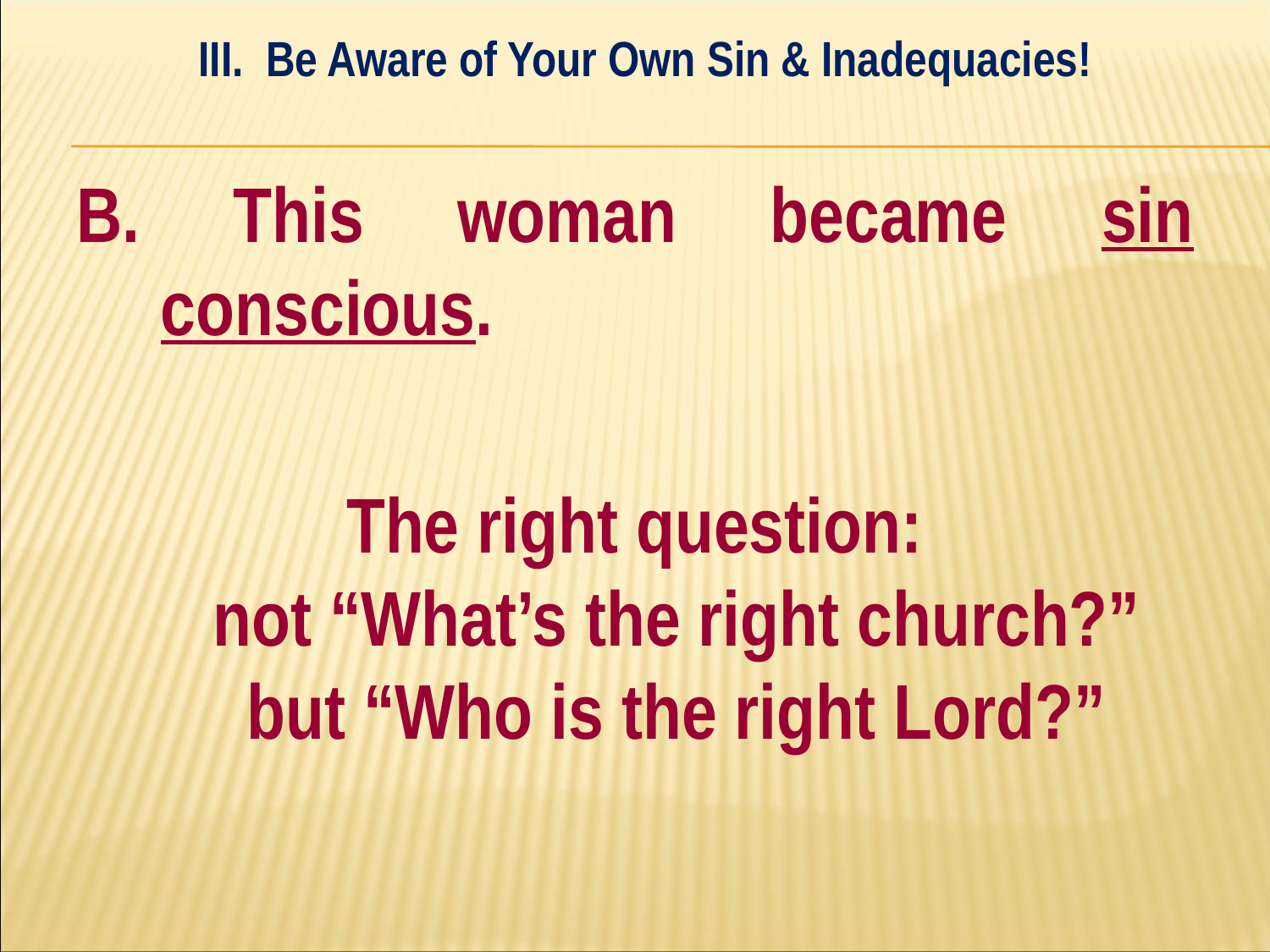

III.  Be Aware of Your Own Sin & Inadequacies!
#
B. This woman became sin conscious.

The right question:
not “What’s the right church?”
but “Who is the right Lord?”